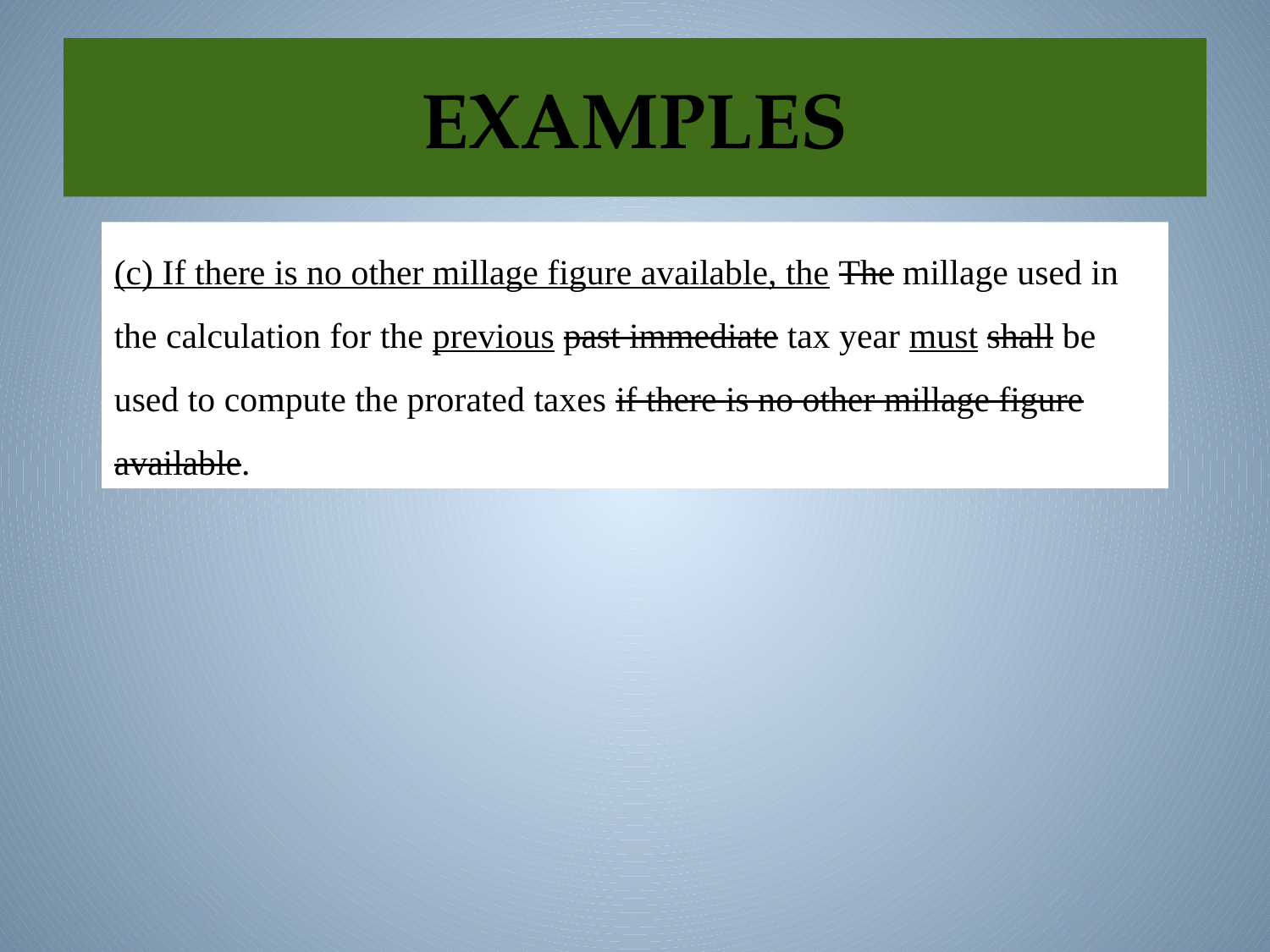

# EXAMPLES
(c) If there is no other millage figure available, the The millage used in the calculation for the previous past immediate tax year must shall be used to compute the prorated taxes if there is no other millage figure available.